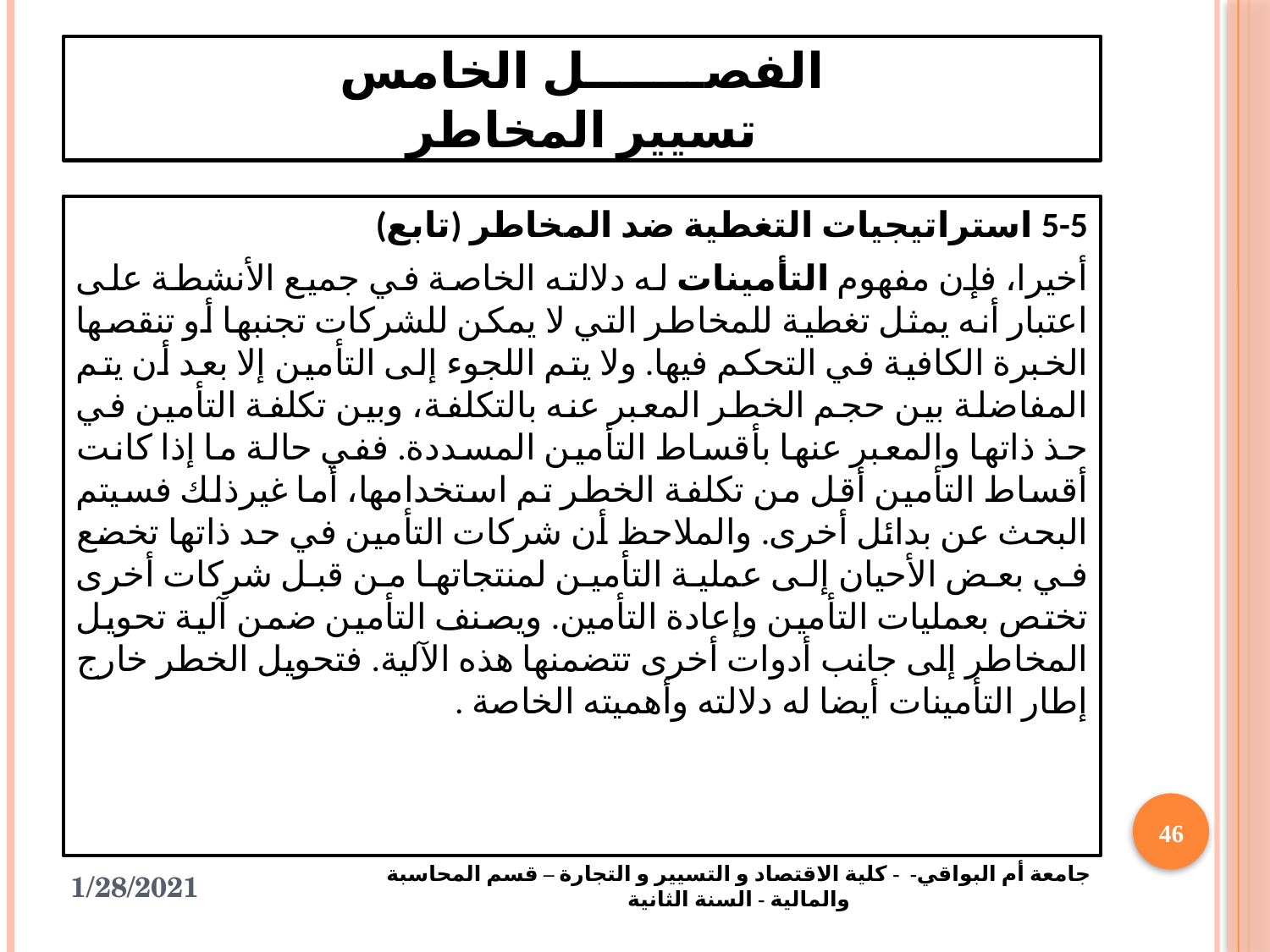

# الفصـــــــل الخامس تسيير المخاطر
5-5 استراتيجيات التغطية ضد المخاطر (تابع)
أخيرا، فإن مفهوم التأمينات له دلالته الخاصة في جميع الأنشطة على اعتبار أنه يمثل تغطية للمخاطر التي لا يمكن للشركات تجنبها أو تنقصها الخبرة الكافية في التحكم فيها. ولا يتم اللجوء إلى التأمين إلا بعد أن يتم المفاضلة بين حجم الخطر المعبر عنه بالتكلفة، وبين تكلفة التأمين في حذ ذاتها والمعبر عنها بأقساط التأمين المسددة. ففي حالة ما إذا كانت أقساط التأمين أقل من تكلفة الخطر تم استخدامها، أما غيرذلك فسيتم البحث عن بدائل أخرى. والملاحظ أن شركات التأمين في حد ذاتها تخضع في بعض الأحيان إلى عملية التأمين لمنتجاتها من قبل شركات أخرى تختص بعمليات التأمين وإعادة التأمين. ويصنف التأمين ضمن آلية تحويل المخاطر إلى جانب أدوات أخرى تتضمنها هذه الآلية. فتحويل الخطر خارج إطار التأمينات أيضا له دلالته وأهميته الخاصة .

46
1/28/2021
جامعة أم البواقي-  - كلية الاقتصاد و التسيير و التجارة – قسم المحاسبة والمالية - السنة الثانية